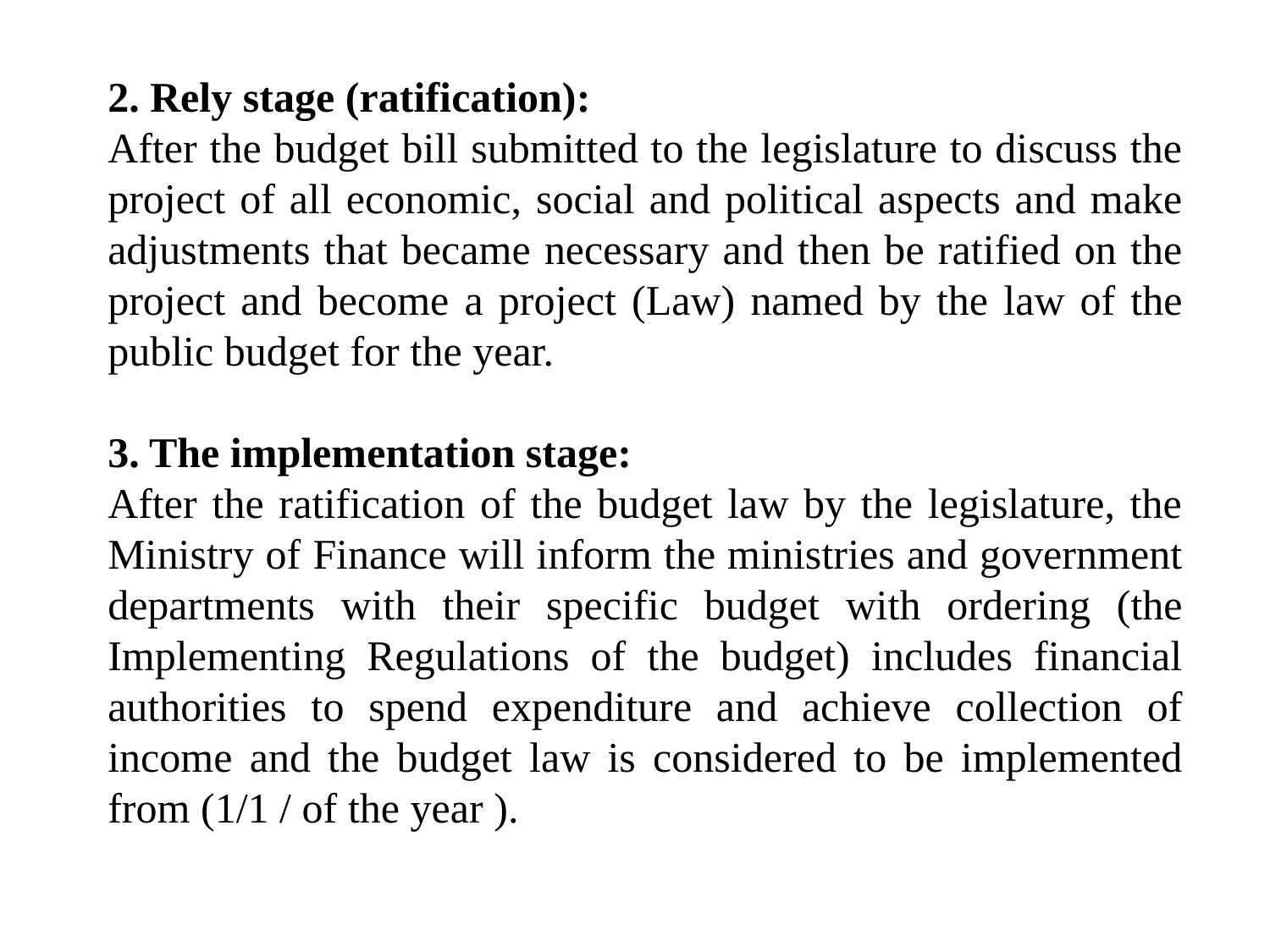

2. Rely stage (ratification):
After the budget bill submitted to the legislature to discuss the project of all economic, social and political aspects and make adjustments that became necessary and then be ratified on the project and become a project (Law) named by the law of the public budget for the year.

3. The implementation stage:
After the ratification of the budget law by the legislature, the Ministry of Finance will inform the ministries and government departments with their specific budget with ordering (the Implementing Regulations of the budget) includes financial authorities to spend expenditure and achieve collection of income and the budget law is considered to be implemented from (1/1 / of the year ).